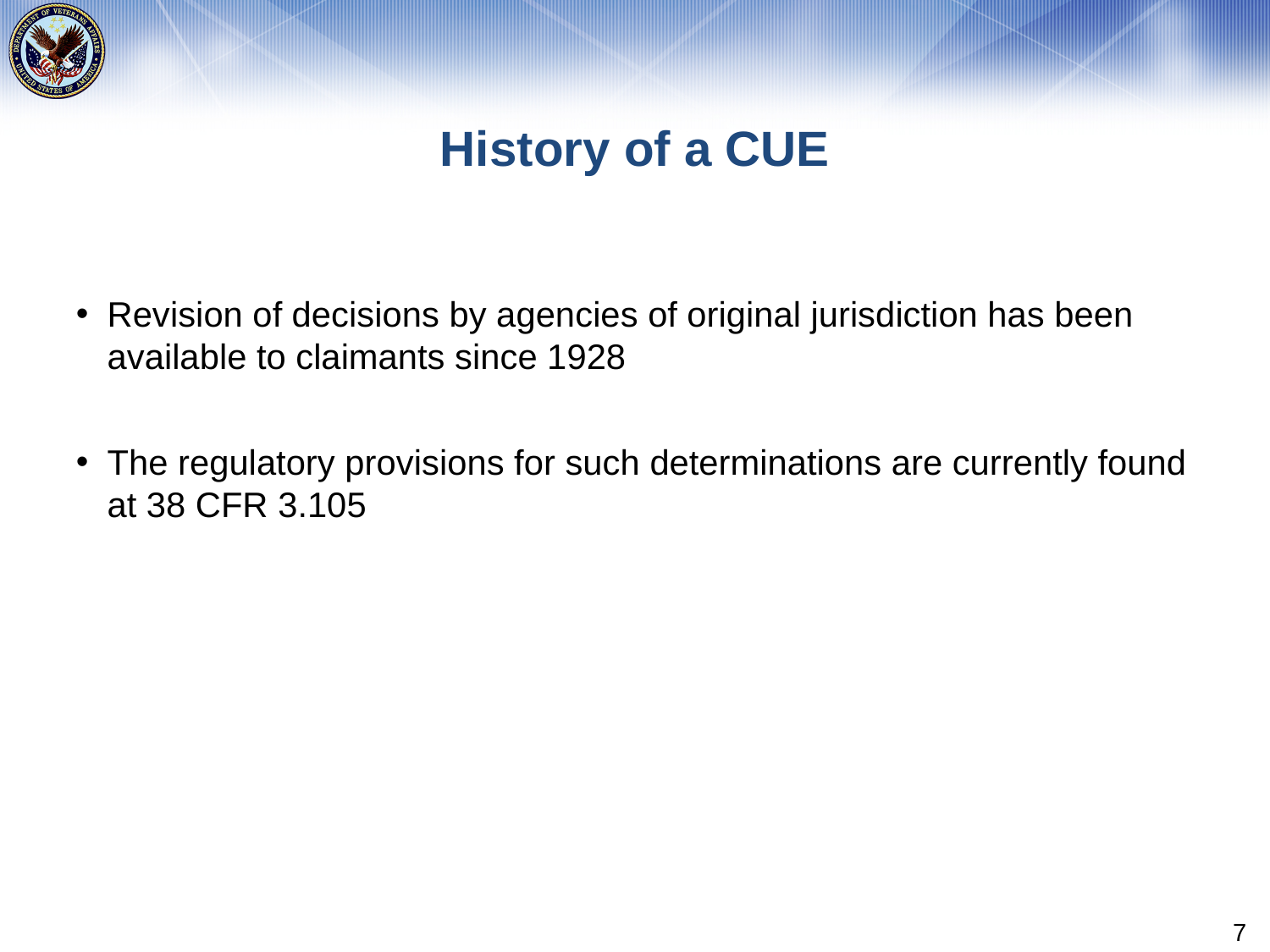

# History of a CUE
Revision of decisions by agencies of original jurisdiction has been available to claimants since 1928

The regulatory provisions for such determinations are currently found at 38 CFR 3.105
7